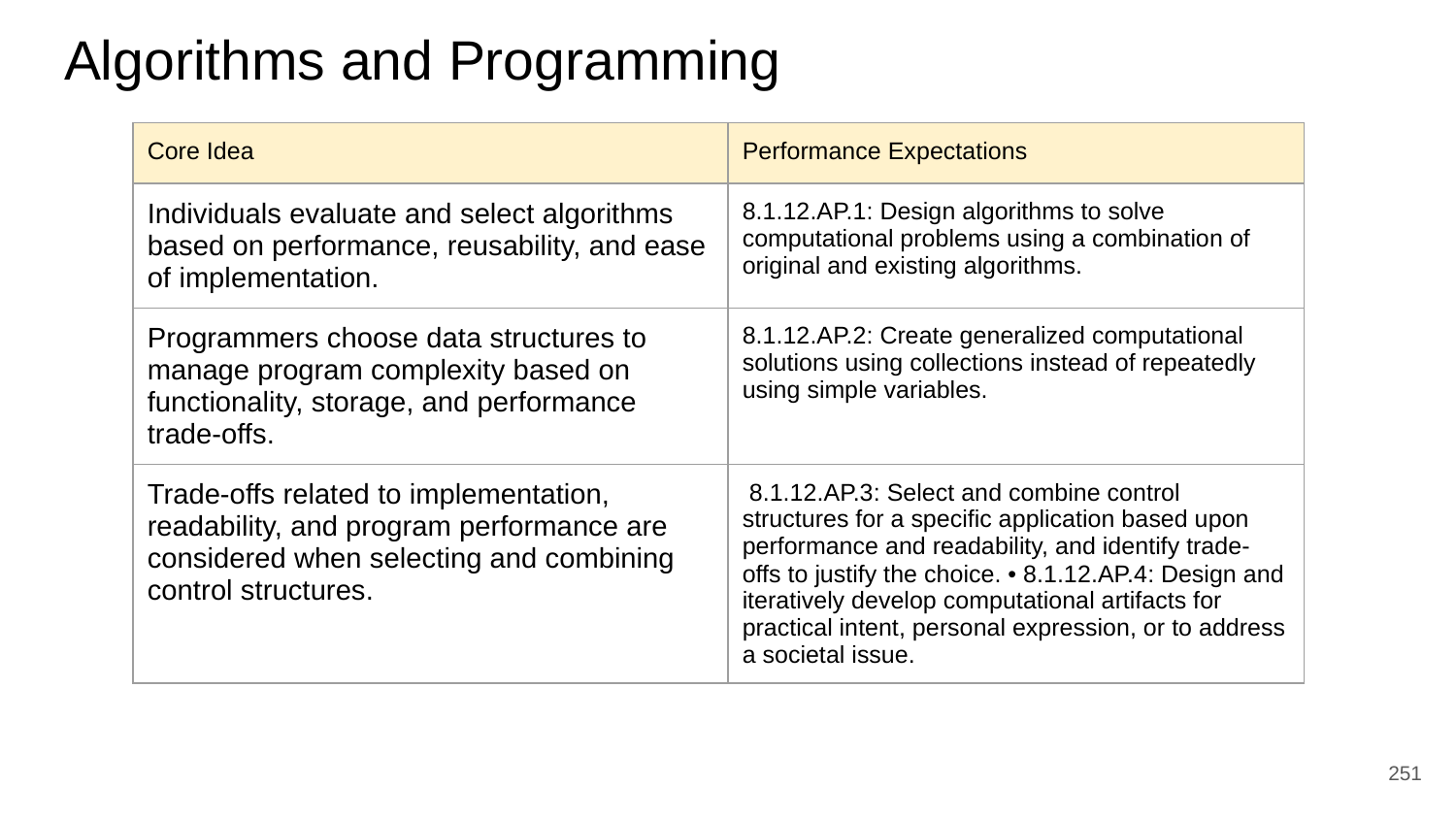

# Algorithms and Programming
| Core Idea | Performance Expectations |
| --- | --- |
| Individuals evaluate and select algorithms based on performance, reusability, and ease of implementation. | 8.1.12.AP.1: Design algorithms to solve computational problems using a combination of original and existing algorithms. |
| Programmers choose data structures to manage program complexity based on functionality, storage, and performance trade-offs. | 8.1.12.AP.2: Create generalized computational solutions using collections instead of repeatedly using simple variables. |
| Trade-offs related to implementation, readability, and program performance are considered when selecting and combining control structures. | 8.1.12.AP.3: Select and combine control structures for a specific application based upon performance and readability, and identify trade-offs to justify the choice. • 8.1.12.AP.4: Design and iteratively develop computational artifacts for practical intent, personal expression, or to address a societal issue. |
251